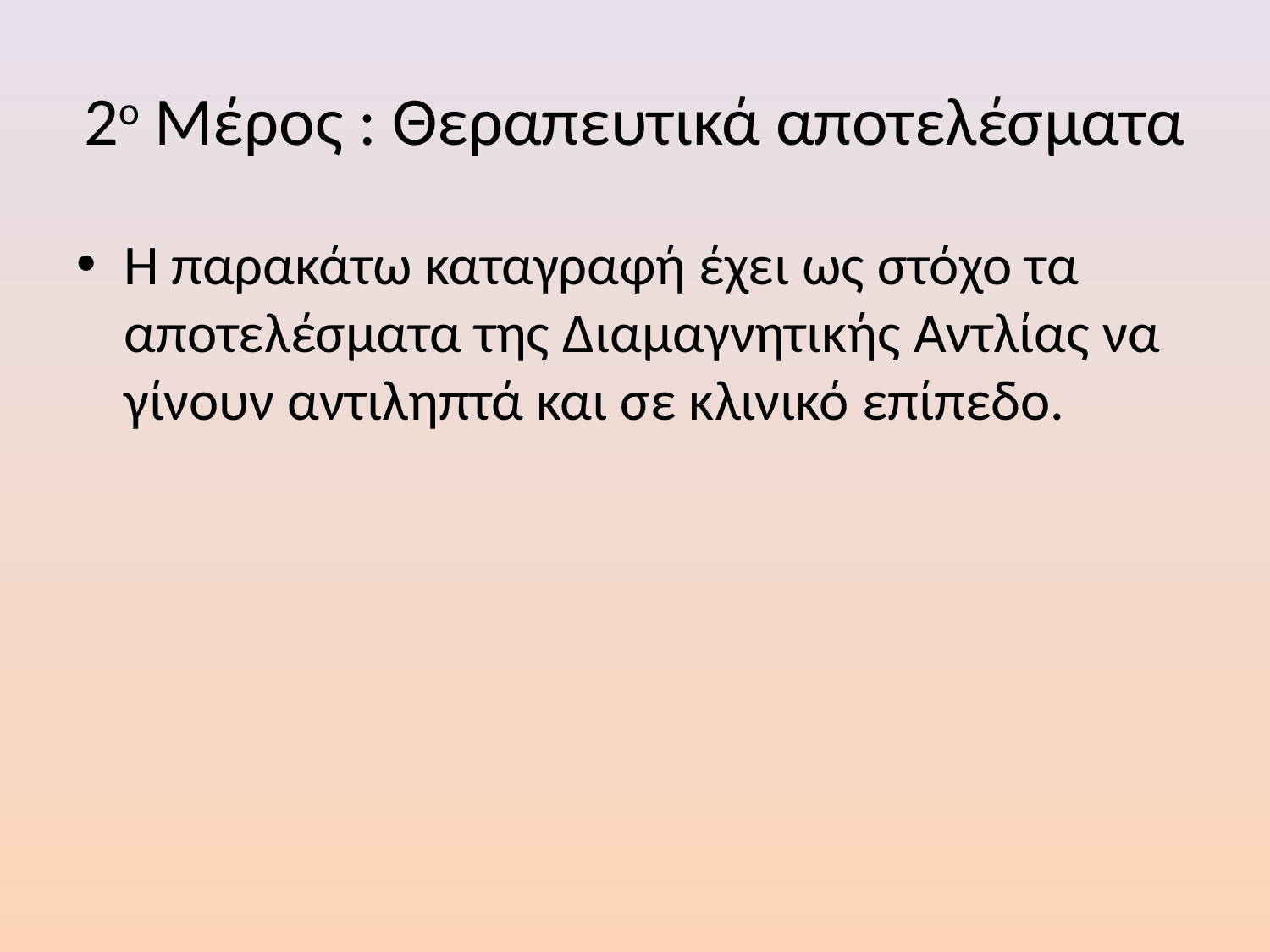

# 2ο Μέρος : Θεραπευτικά αποτελέσματα
Η παρακάτω καταγραφή έχει ως στόχο τα αποτελέσματα της Διαμαγνητικής Αντλίας να γίνουν αντιληπτά και σε κλινικό επίπεδο.